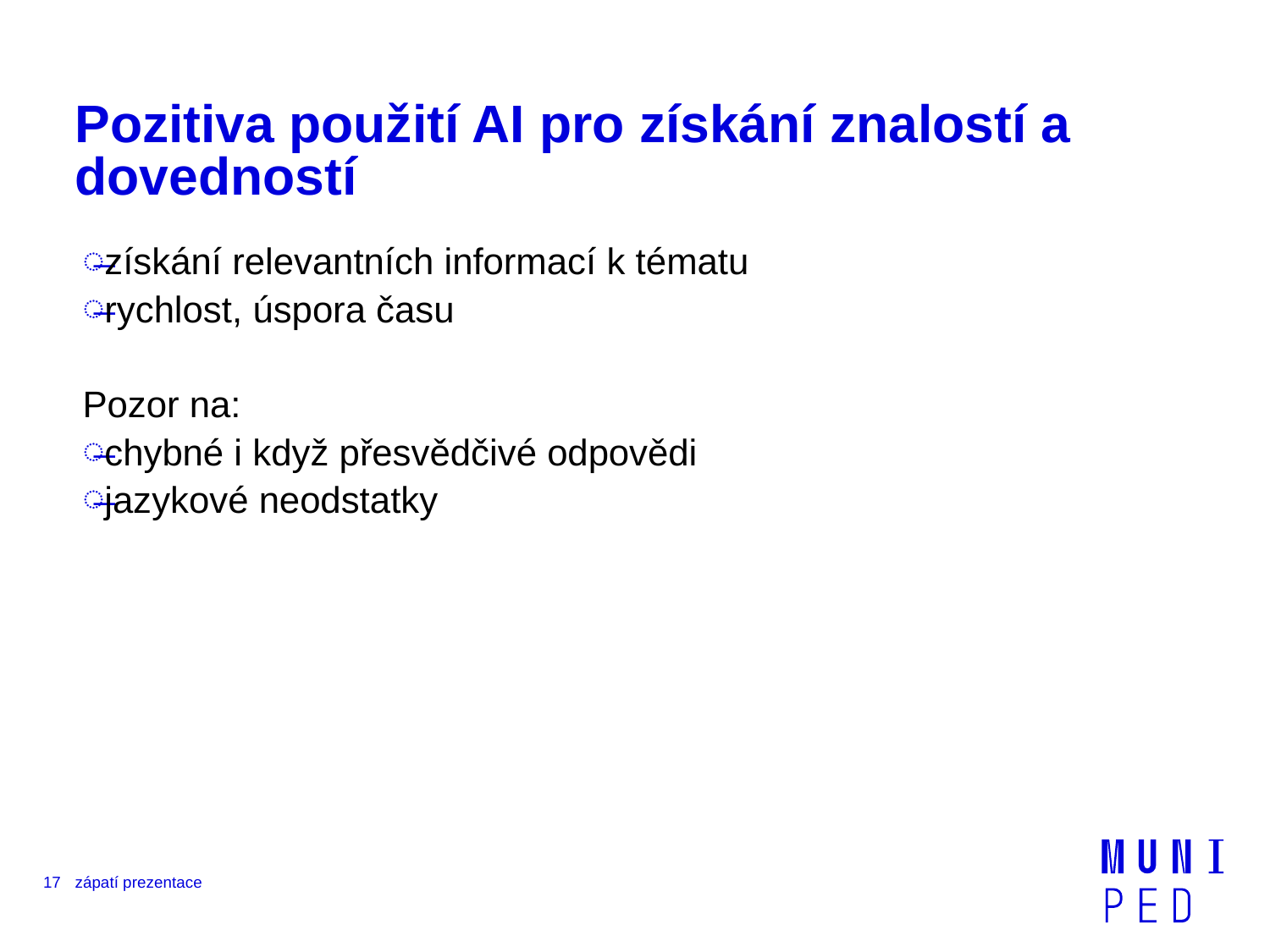

# Pozitiva použití AI pro získání znalostí a dovedností
získání relevantních informací k tématu
rychlost, úspora času

Pozor na:
chybné i když přesvědčivé odpovědi
jazykové neodstatky
17
zápatí prezentace